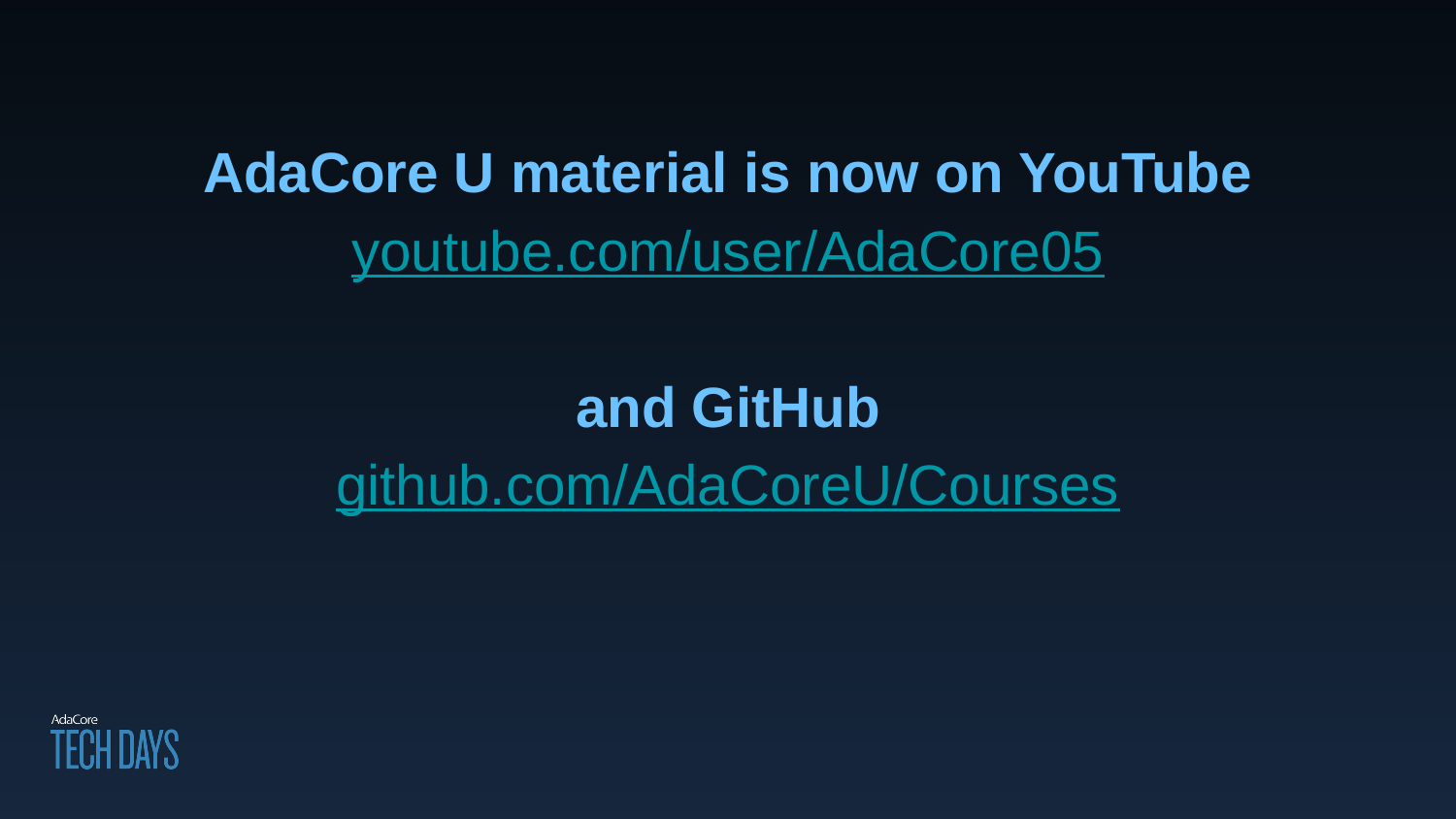

# AdaCore U material is now on YouTube
youtube.com/user/AdaCore05

and GitHub
github.com/AdaCoreU/Courses